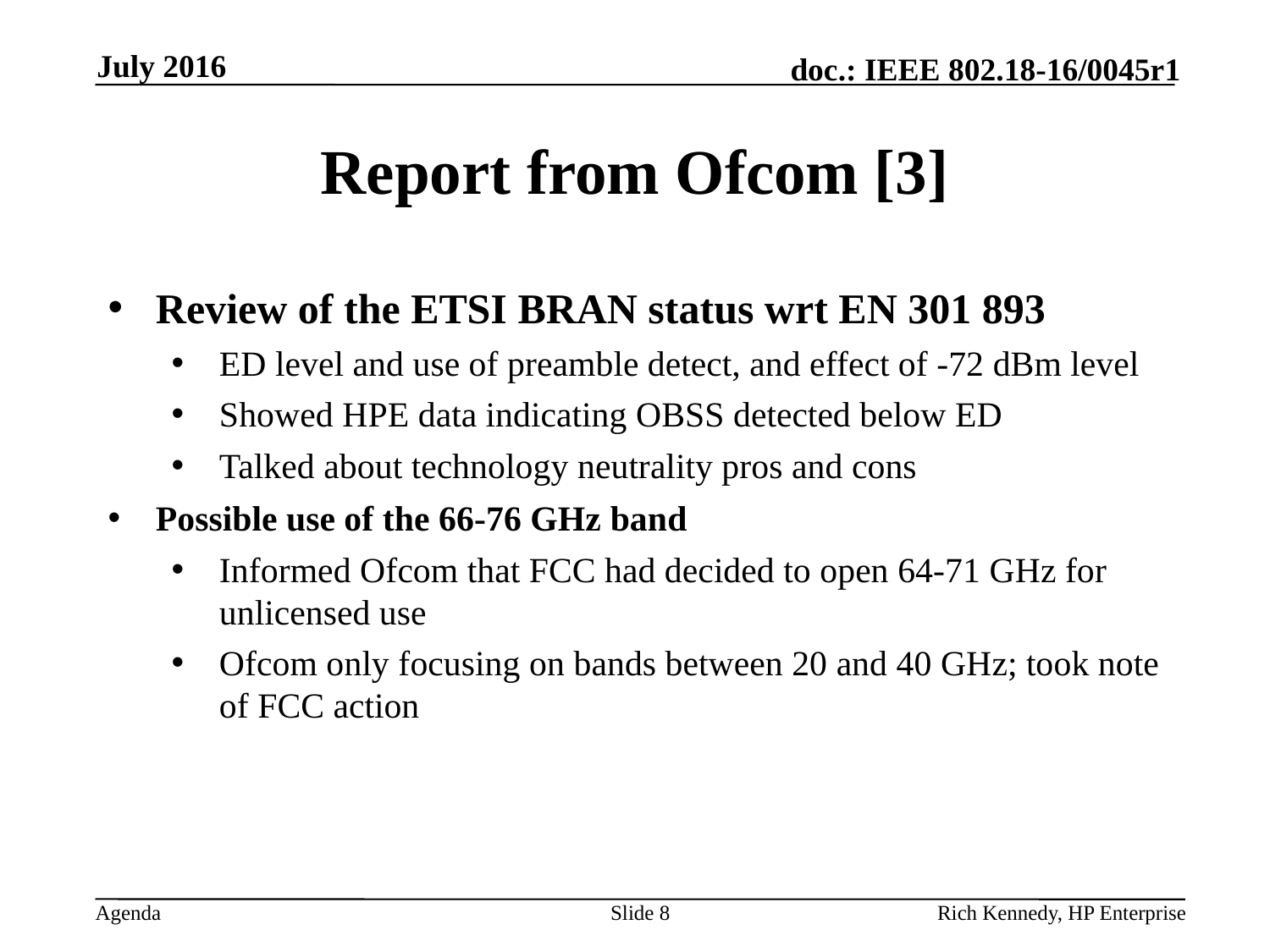

July 2016
# Report from Ofcom [3]
Review of the ETSI BRAN status wrt EN 301 893
ED level and use of preamble detect, and effect of -72 dBm level
Showed HPE data indicating OBSS detected below ED
Talked about technology neutrality pros and cons
Possible use of the 66-76 GHz band
Informed Ofcom that FCC had decided to open 64-71 GHz for unlicensed use
Ofcom only focusing on bands between 20 and 40 GHz; took note of FCC action
Slide 8
Rich Kennedy, HP Enterprise